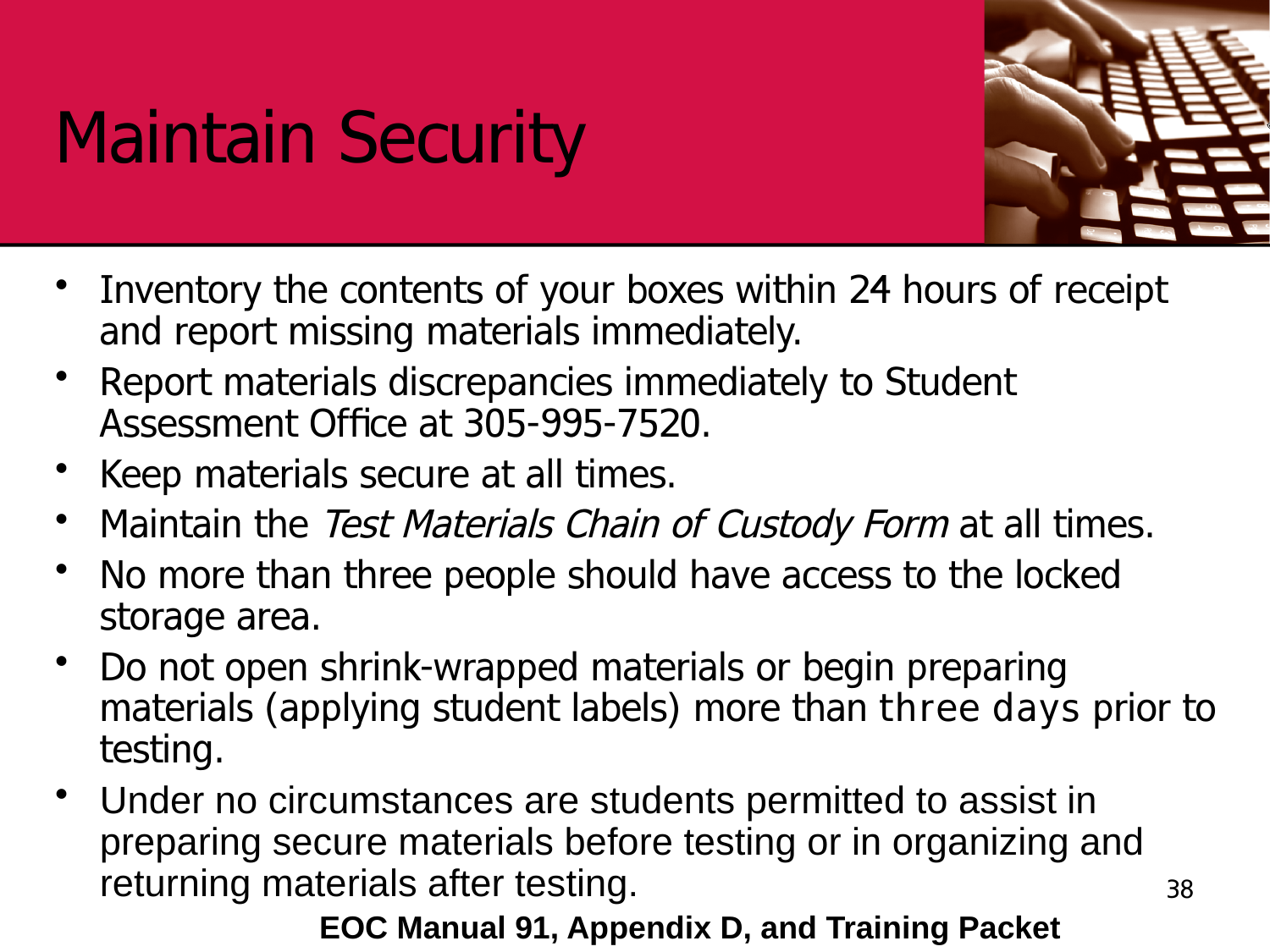

# Maintain Security
Inventory the contents of your boxes within 24 hours of receipt and report missing materials immediately.
Report materials discrepancies immediately to Student Assessment Office at 305-995-7520.
Keep materials secure at all times.
Maintain the Test Materials Chain of Custody Form at all times.
No more than three people should have access to the locked storage area.
Do not open shrink-wrapped materials or begin preparing materials (applying student labels) more than three days prior to testing.
Under no circumstances are students permitted to assist in preparing secure materials before testing or in organizing and returning materials after testing.

38
EOC Manual 91, Appendix D, and Training Packet